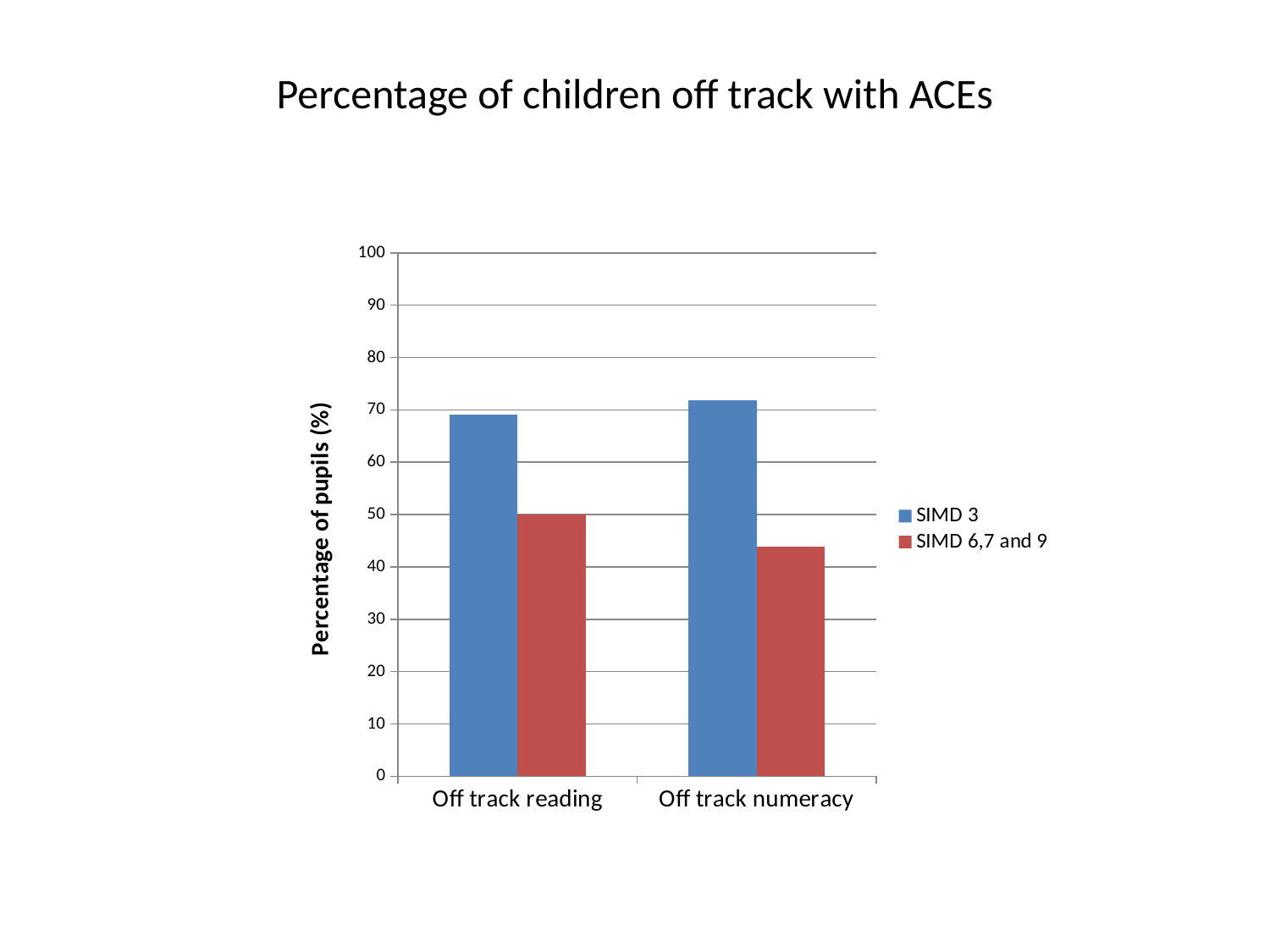

# Percentage of children off track with ACEs

### Chart

| Category |  |  |
|---|---|---|
| Off track reading | 69.1 | 50.0 |
| Off track numeracy | 71.8 | 43.8 |